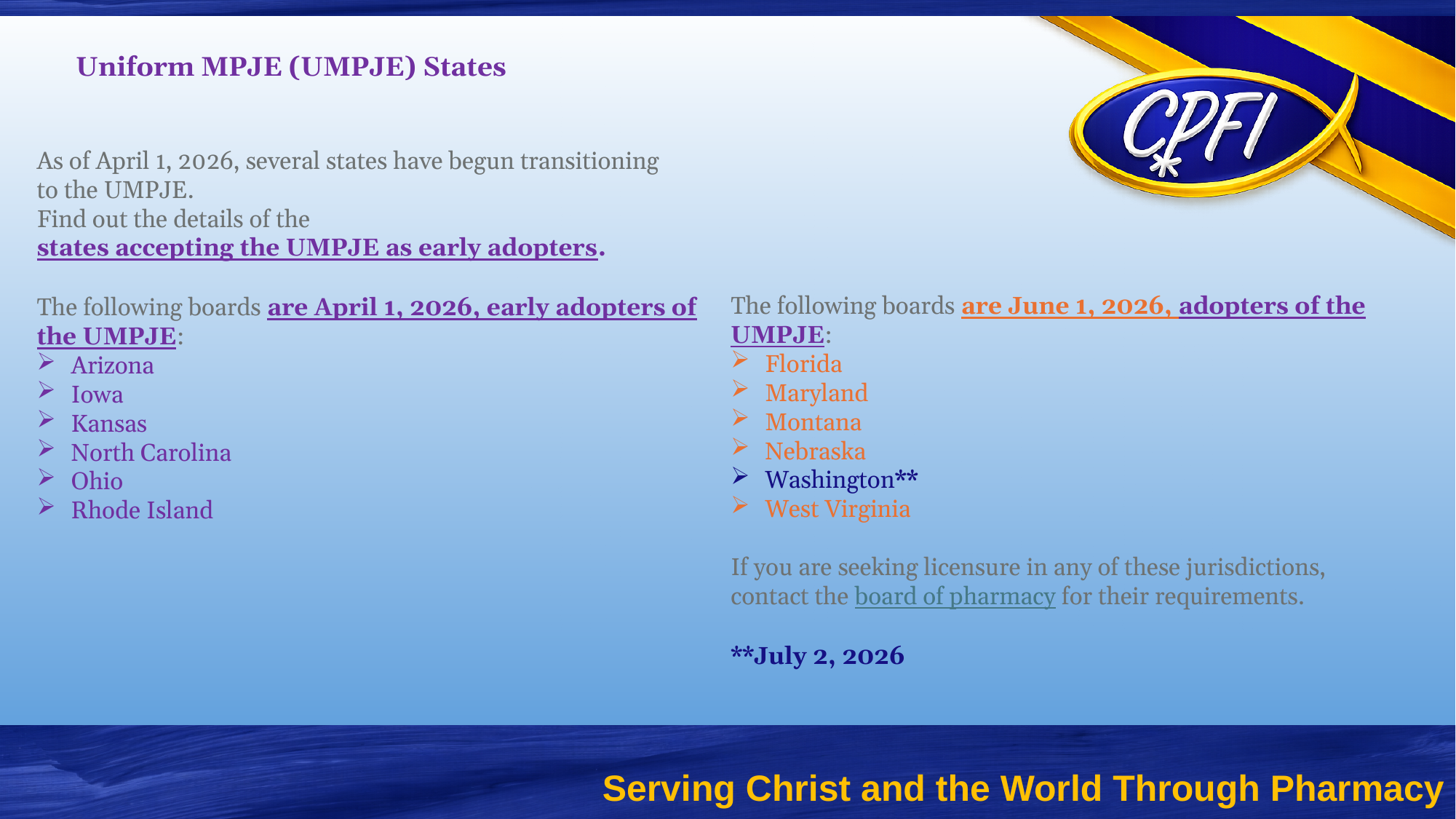

# Uniform MPJE (UMPJE) States

As of April 1, 2026, several states have begun transitioning to the UMPJE.
Find out the details of the states accepting the UMPJE as early adopters.

The following boards are April 1, 2026, early adopters of the UMPJE:
Arizona
Iowa
Kansas
North Carolina
Ohio
Rhode Island

The following boards are June 1, 2026, adopters of the UMPJE:
Florida
Maryland
Montana
Nebraska
Washington**
West Virginia

If you are seeking licensure in any of these jurisdictions,
contact the board of pharmacy for their requirements.

**July 2, 2026